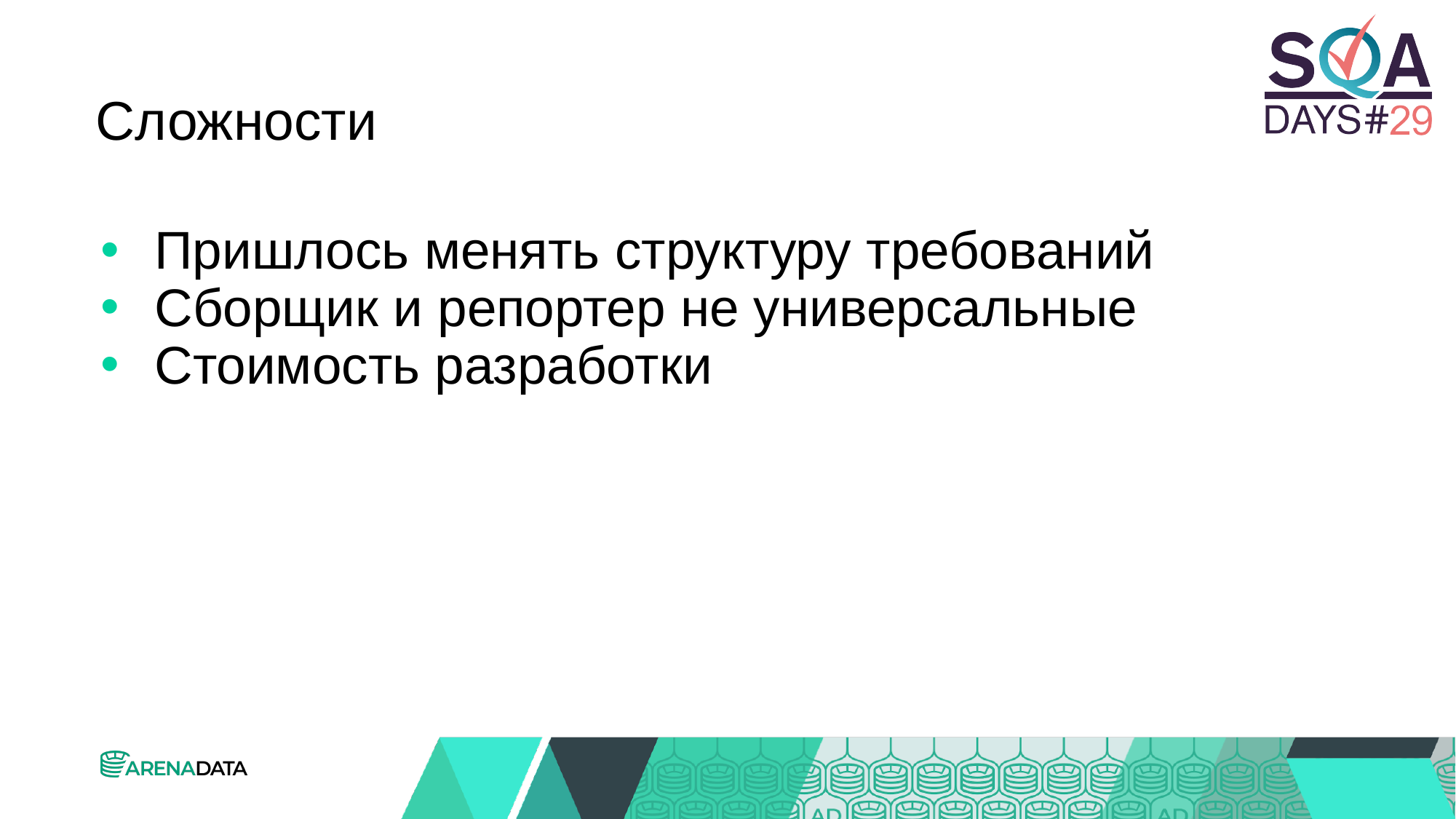

# Сложности
Пришлось менять структуру требований
Сборщик и репортер не универсальные
Стоимость разработки